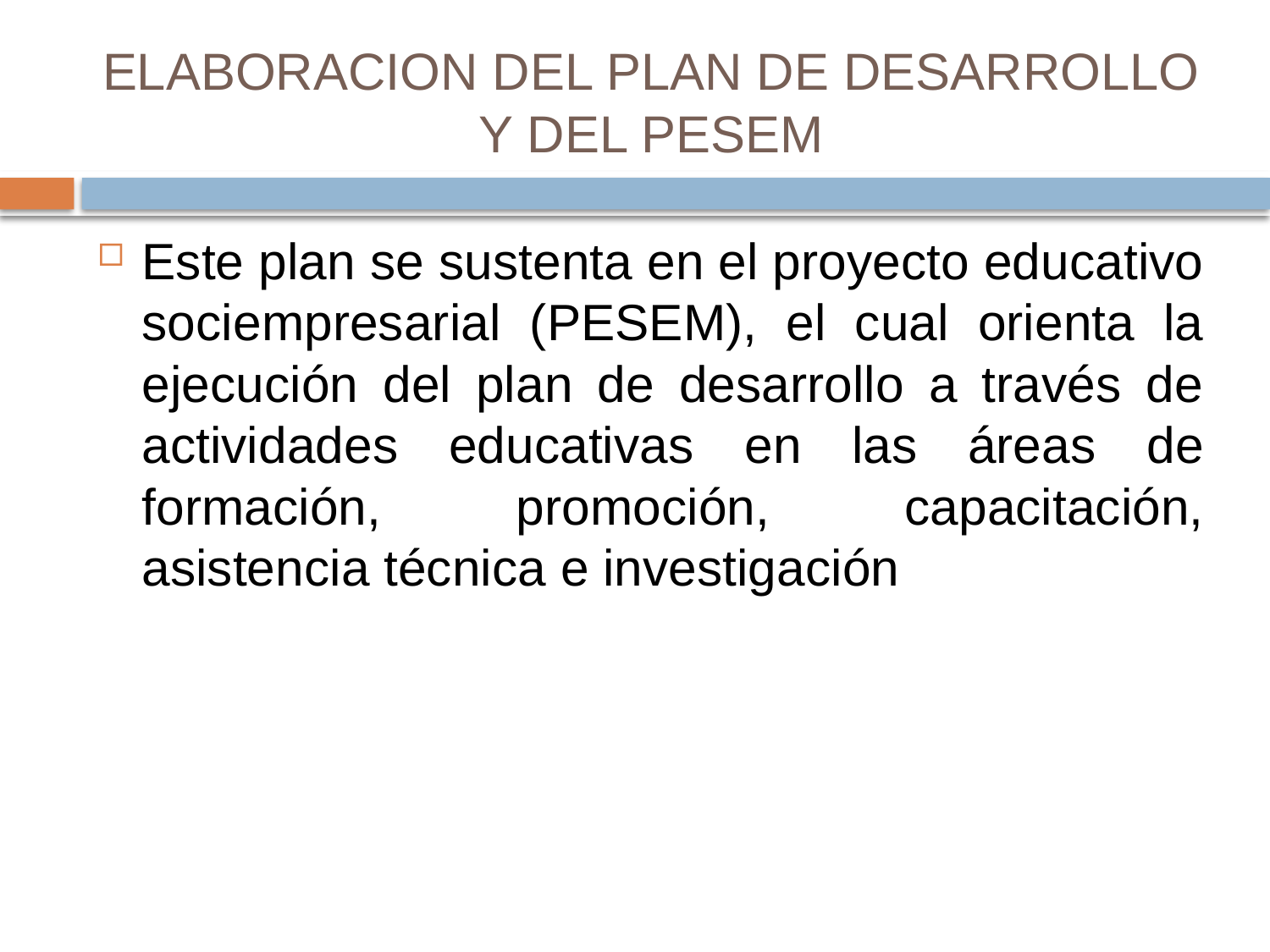

# ELABORACION DEL PLAN DE DESARROLLO Y DEL PESEM
Este plan se sustenta en el proyecto educativo sociempresarial (PESEM), el cual orienta la ejecución del plan de desarrollo a través de actividades educativas en las áreas de formación, promoción, capacitación, asistencia técnica e investigación